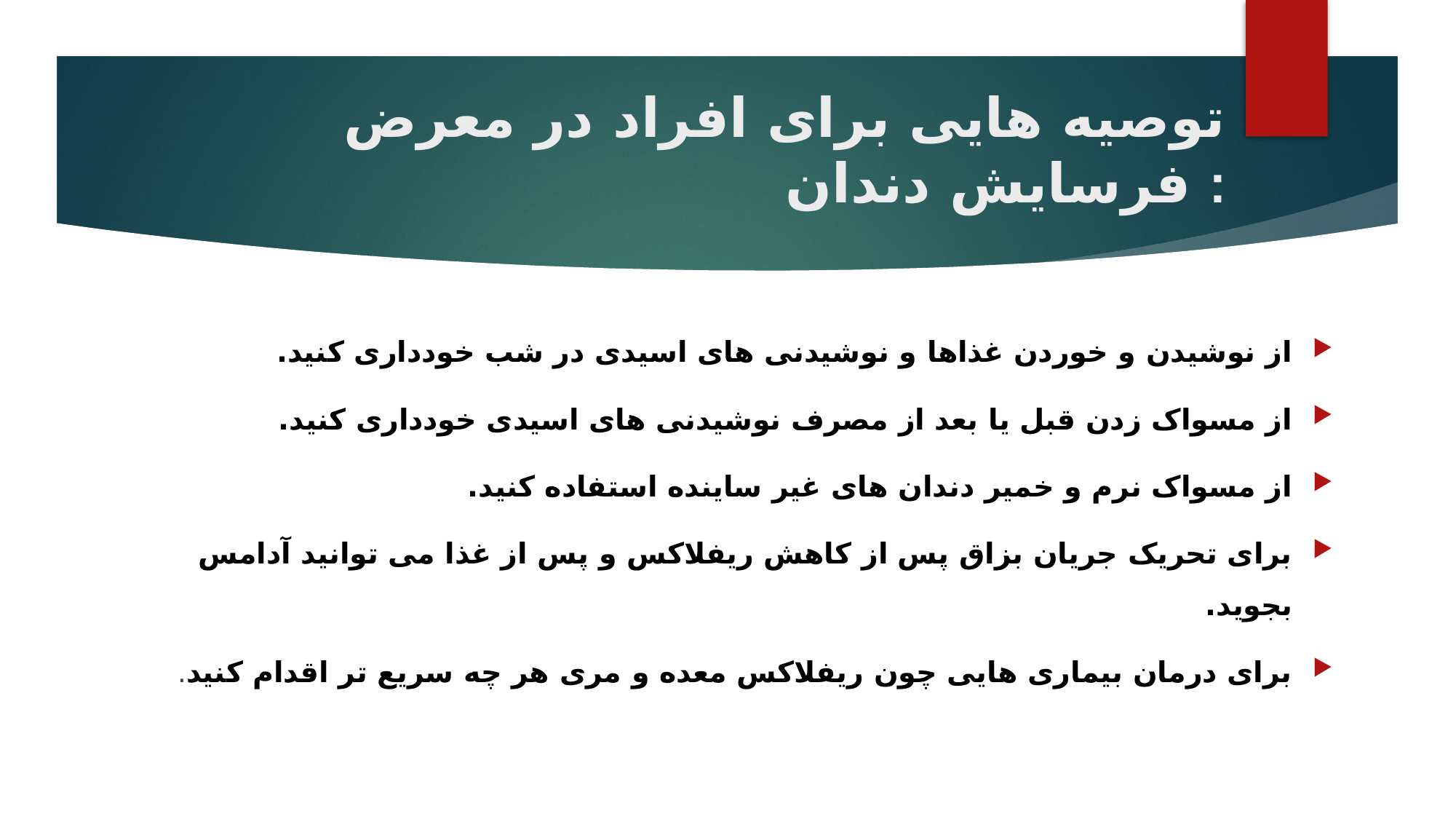

# توصیه هایی برای افراد در معرض فرسایش دندان :
از نوشیدن و خوردن غذاها و نوشیدنی های اسیدی در شب خودداری کنید.
از مسواک زدن قبل یا بعد از مصرف نوشیدنی های اسیدی خودداری کنید.
از مسواک نرم و خمیر دندان های غیر ساینده استفاده کنید.
برای تحریک جریان بزاق پس از کاهش ریفلاکس و پس از غذا می توانید آدامس بجوید.
برای درمان بیماری هایی چون ریفلاکس معده و مری هر چه سریع تر اقدام کنید.